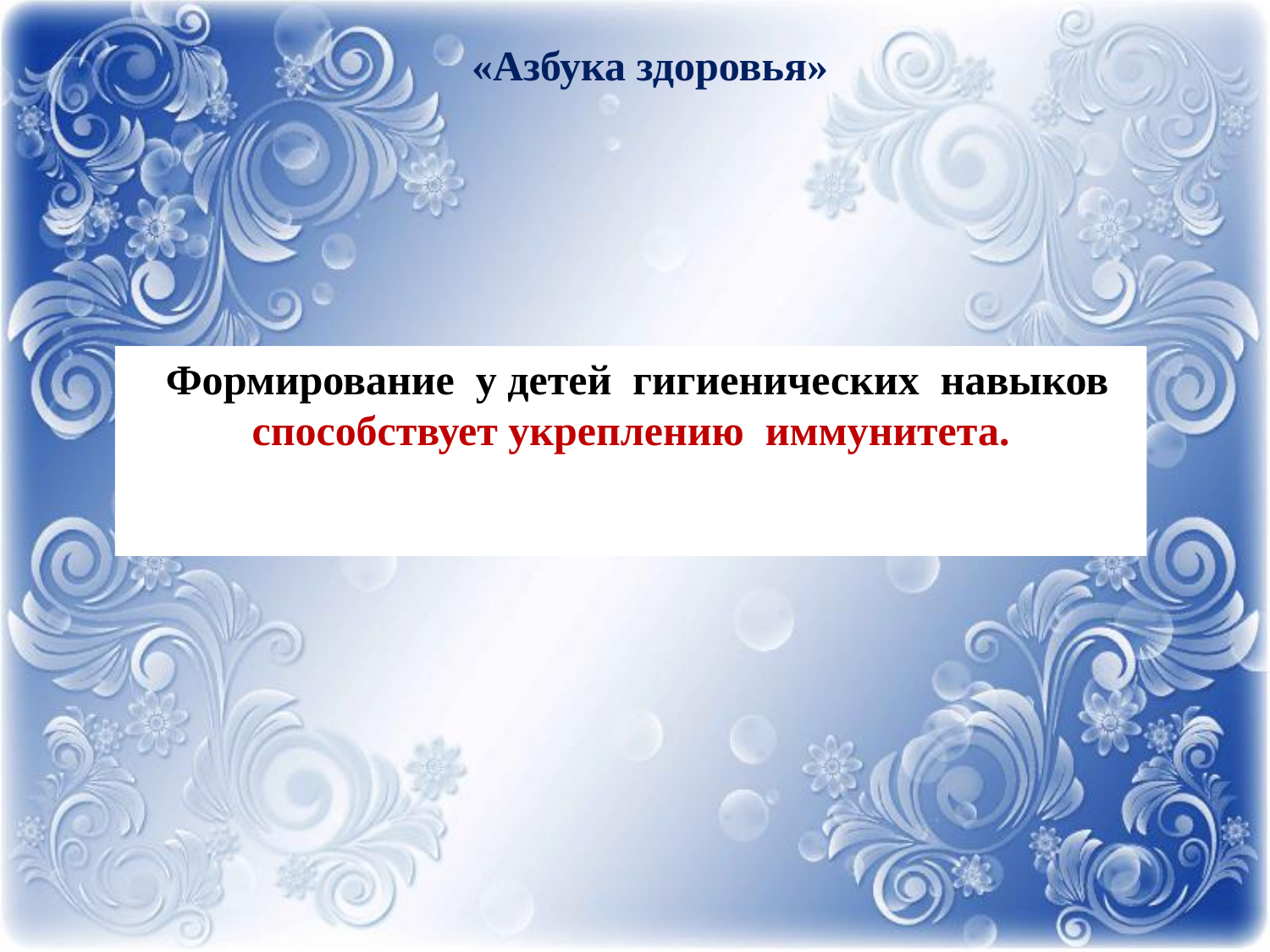

# «Азбука здоровья»
Формирование  у детей  гигиенических  навыков способствует укреплению  иммунитета.